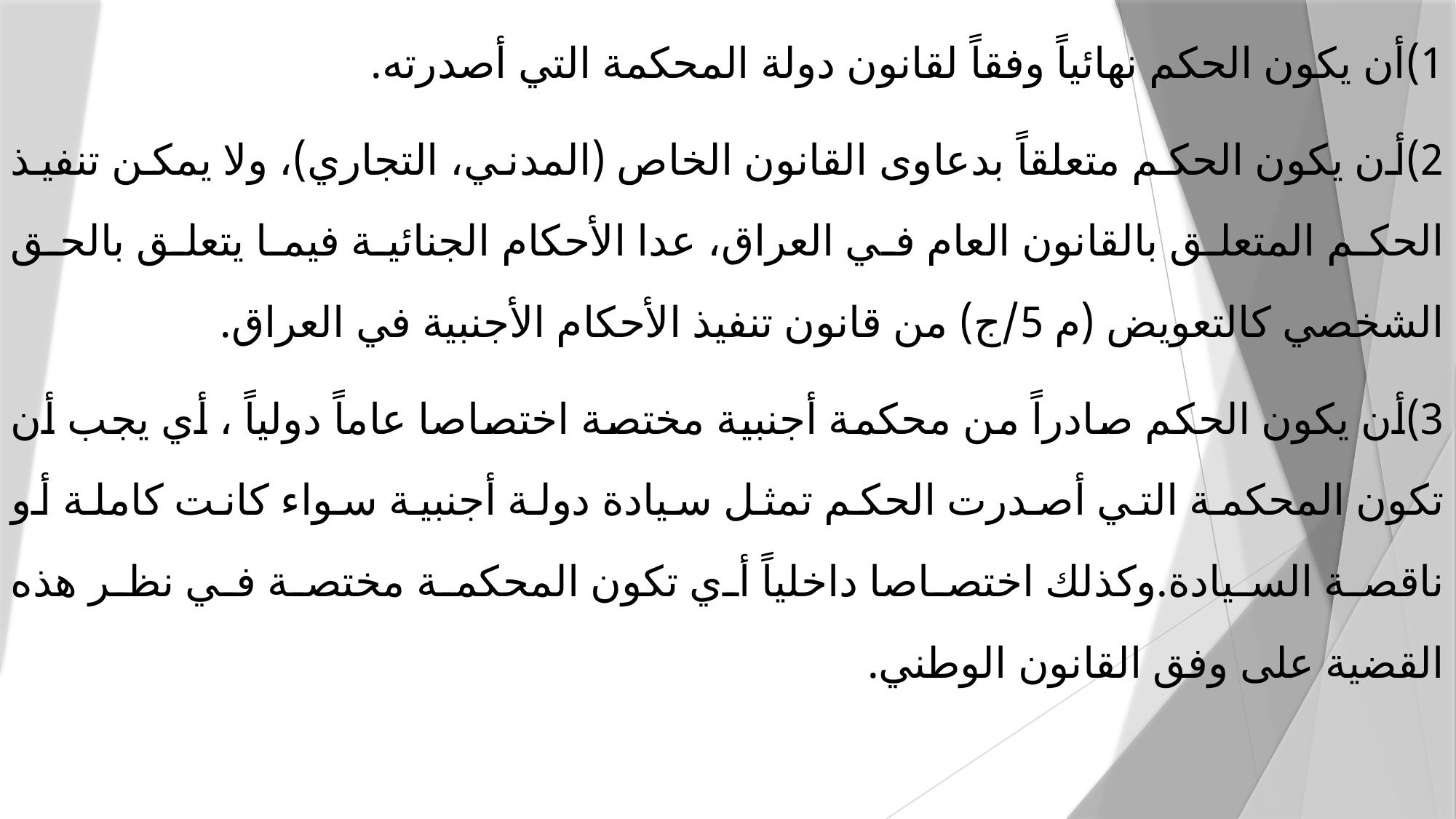

1)	أن يكون الحكم نهائياً وفقاً لقانون دولة المحكمة التي أصدرته.
2)	أن يكون الحكم متعلقاً بدعاوى القانون الخاص (المدني، التجاري)، ولا يمكن تنفيذ الحكم المتعلق بالقانون العام في العراق، عدا الأحكام الجنائية فيما يتعلق بالحق الشخصي كالتعويض (م 5/ج) من قانون تنفيذ الأحكام الأجنبية في العراق.
3)	أن يكون الحكم صادراً من محكمة أجنبية مختصة اختصاصا عاماً دولياً ، أي يجب أن تكون المحكمة التي أصدرت الحكم تمثل سيادة دولة أجنبية سواء كانت كاملة أو ناقصة السيادة.وكذلك اختصاصا داخلياً أي تكون المحكمة مختصة في نظر هذه القضية على وفق القانون الوطني.